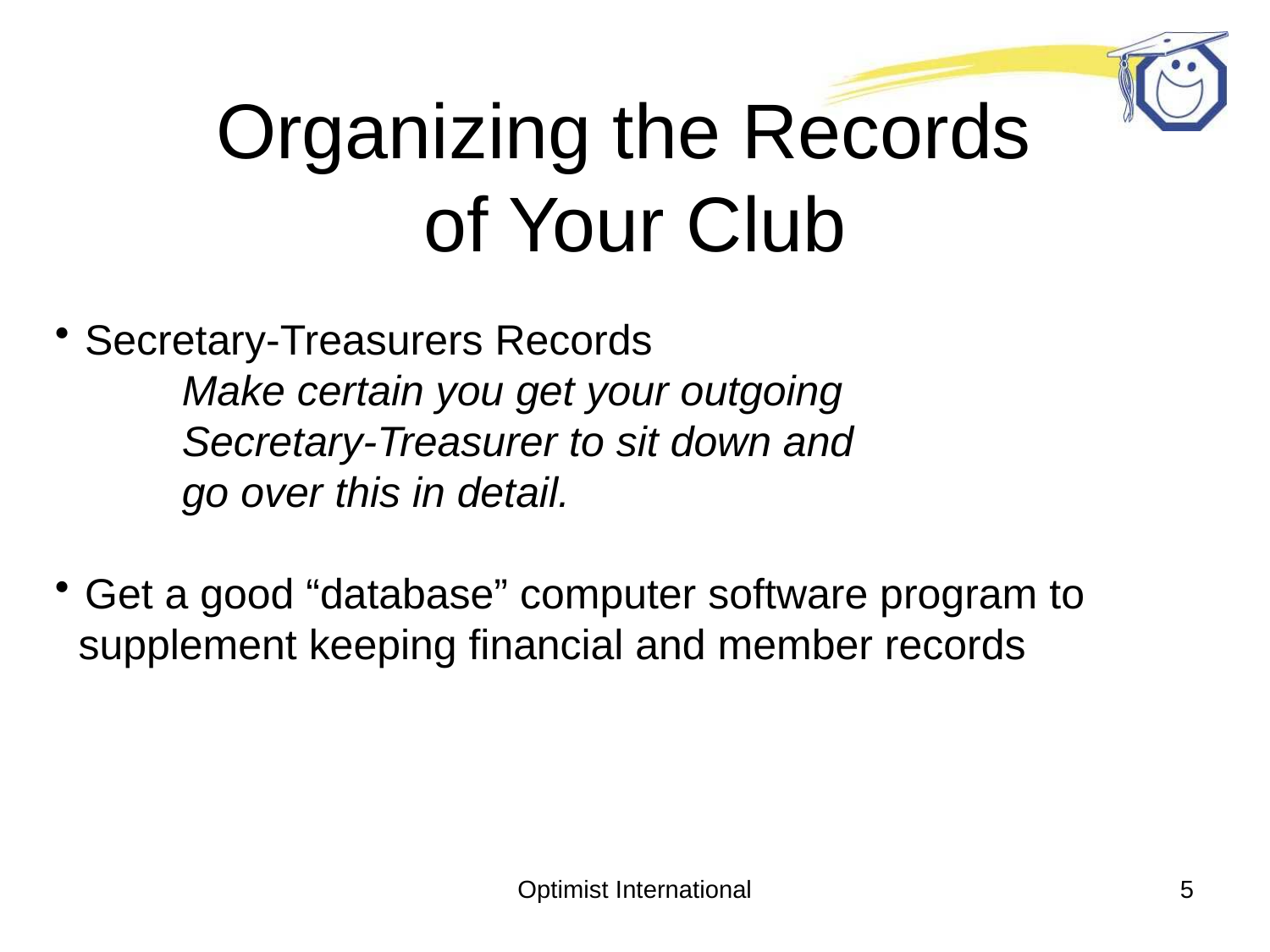

# Organizing the Records of Your Club
Secretary-Treasurers Records
	Make certain you get your outgoing
	Secretary-Treasurer to sit down and
	go over this in detail.

Get a good “database” computer software program to
  supplement keeping financial and member records

Optimist International
5